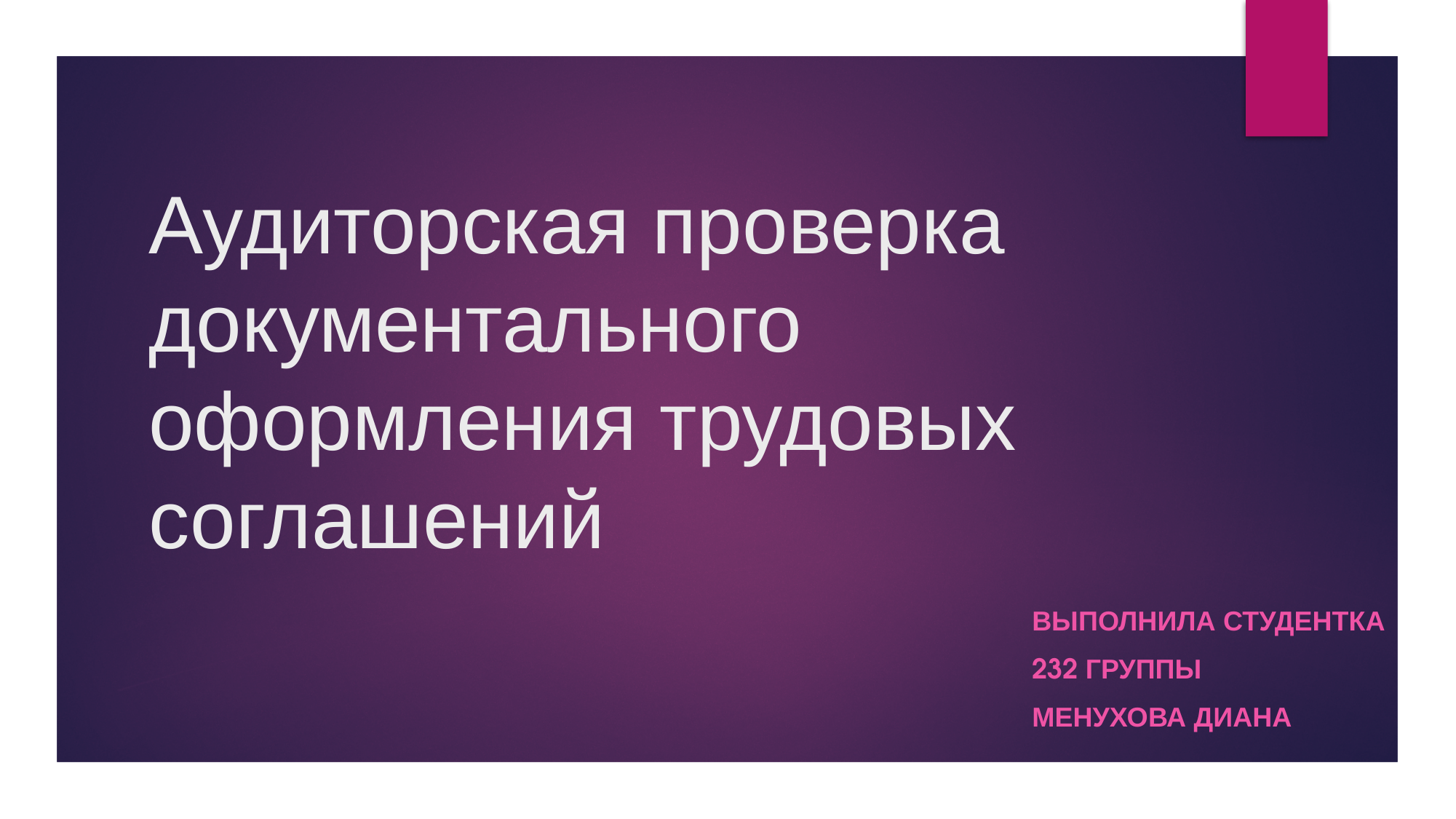

# Аудиторская проверка документального оформления трудовых соглашений
Выполнила студентка
232 группы
Менухова Диана